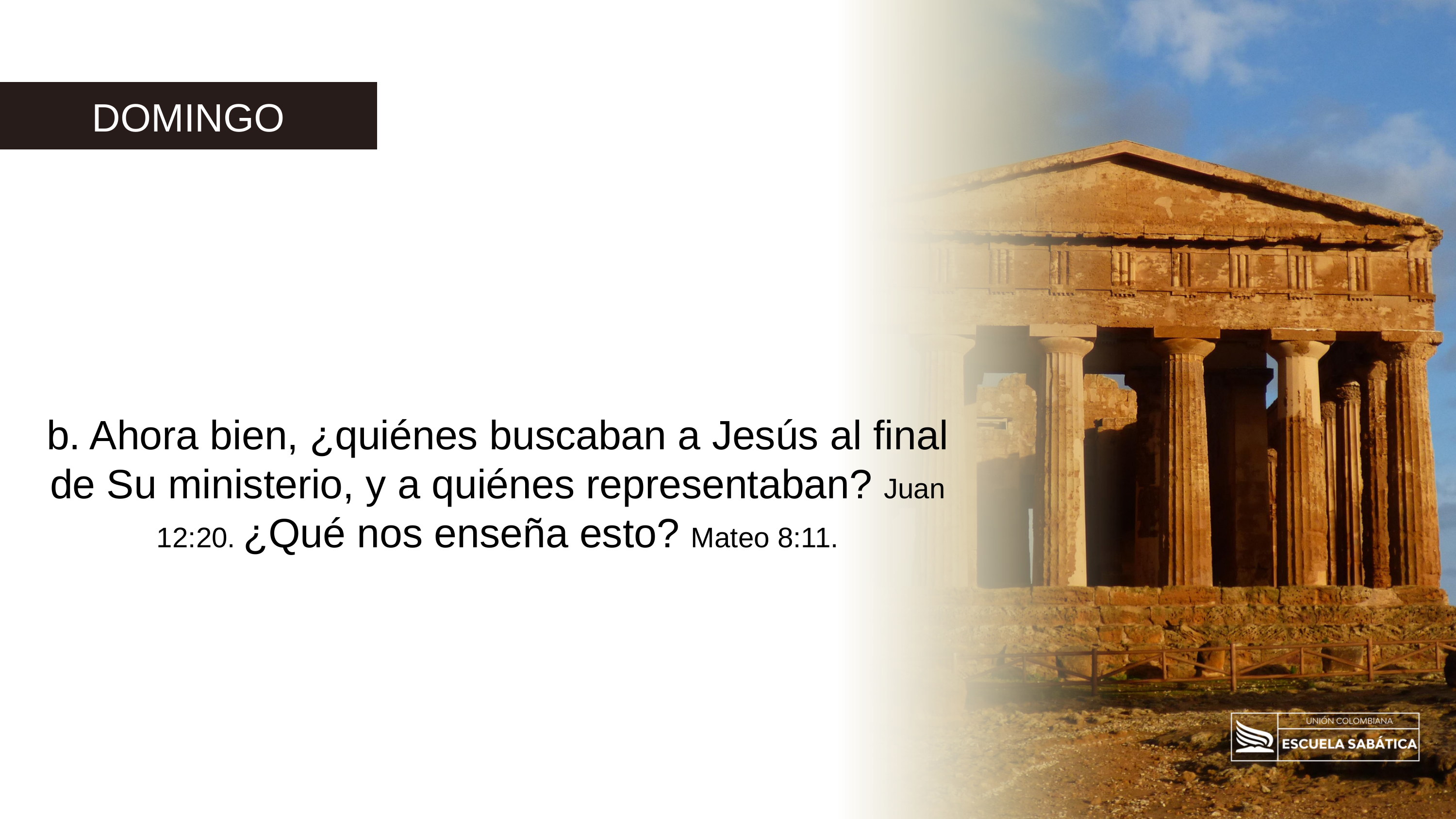

DOMINGO
b. Ahora bien, ¿quiénes buscaban a Jesús al final de Su ministerio, y a quiénes representaban? Juan 12:20. ¿Qué nos enseña esto? Mateo 8:11.